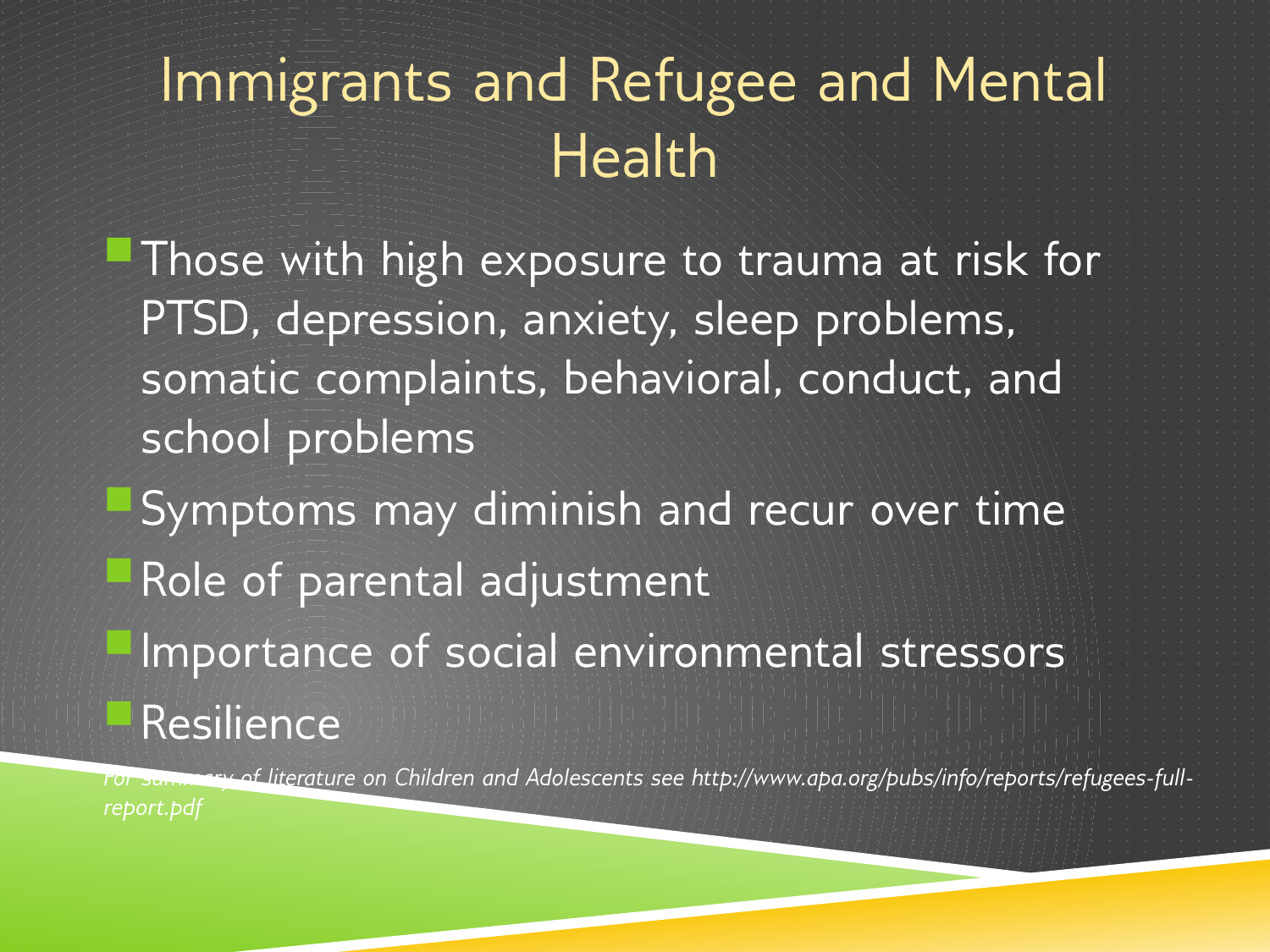

Immigrants and Refugee and Mental Health

Those with high exposure to trauma at risk for PTSD, depression, anxiety, sleep problems,  somatic complaints, behavioral, conduct, and school problems
Symptoms may diminish and recur over time
Role of parental adjustment
Importance of social environmental stressors
Resilience
For summary of literature on Children and Adolescents see http://www.apa.org/pubs/info/reports/refugees-full-report.pdf